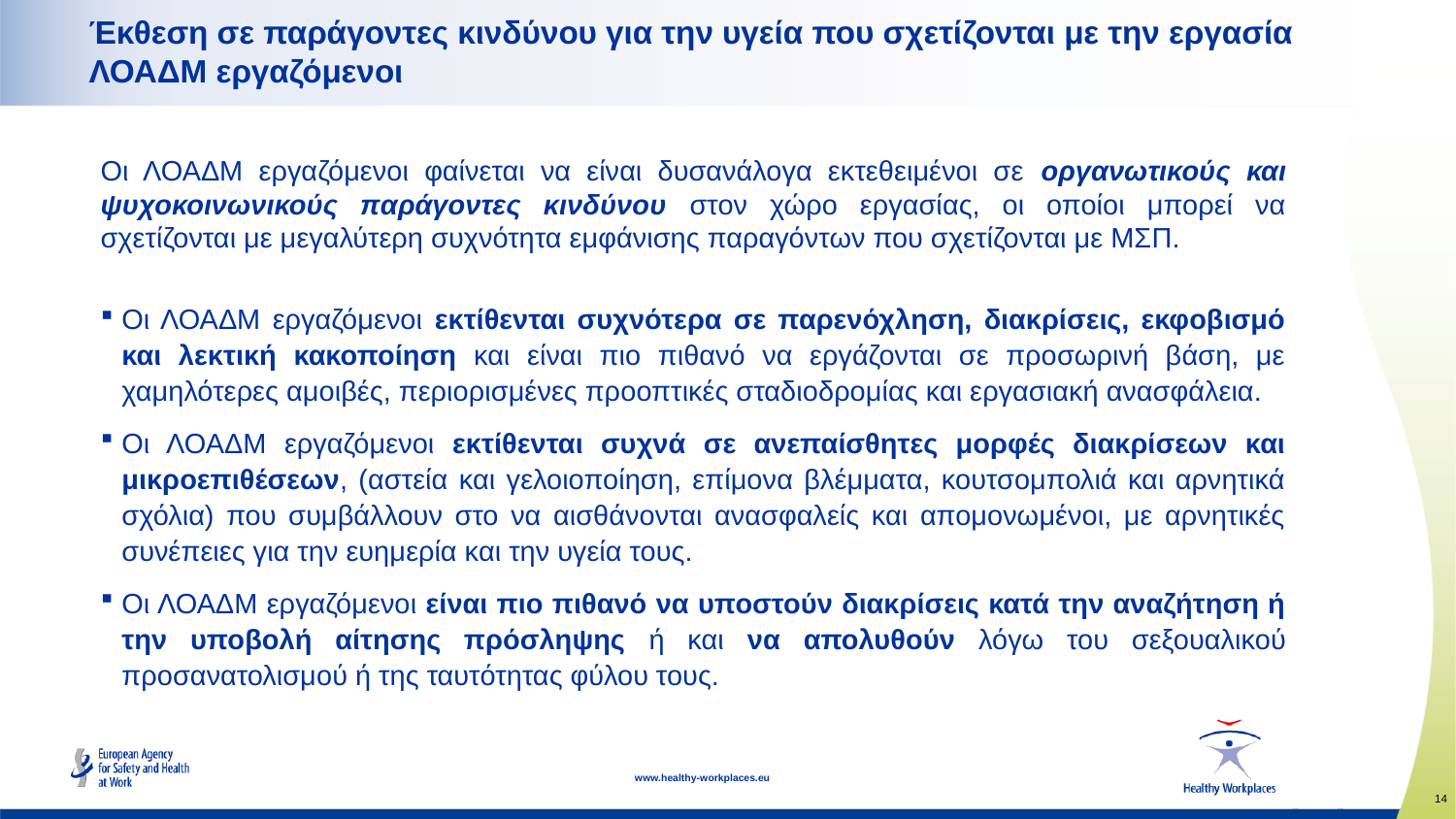

# Έκθεση σε παράγοντες κινδύνου για την υγεία που σχετίζονται με την εργασία  ΛΟΑΔΜ εργαζόμενοι
Οι ΛΟΑΔΜ εργαζόμενοι φαίνεται να είναι δυσανάλογα εκτεθειμένοι σε οργανωτικούς και ψυχοκοινωνικούς παράγοντες κινδύνου στον χώρο εργασίας, οι οποίοι μπορεί να σχετίζονται με μεγαλύτερη συχνότητα εμφάνισης παραγόντων που σχετίζονται με ΜΣΠ.

Οι ΛΟΑΔΜ εργαζόμενοι εκτίθενται συχνότερα σε παρενόχληση, διακρίσεις, εκφοβισμό και λεκτική κακοποίηση και είναι πιο πιθανό να εργάζονται σε προσωρινή βάση, με χαμηλότερες αμοιβές, περιορισμένες προοπτικές σταδιοδρομίας και εργασιακή ανασφάλεια.
Οι ΛΟΑΔΜ εργαζόμενοι εκτίθενται συχνά σε ανεπαίσθητες μορφές διακρίσεων και μικροεπιθέσεων, (αστεία και γελοιοποίηση, επίμονα βλέμματα, κουτσομπολιά και αρνητικά σχόλια) που συμβάλλουν στο να αισθάνονται ανασφαλείς και απομονωμένοι, με αρνητικές συνέπειες για την ευημερία και την υγεία τους.
Οι ΛΟΑΔΜ εργαζόμενοι είναι πιο πιθανό να υποστούν διακρίσεις κατά την αναζήτηση ή την υποβολή αίτησης πρόσληψης ή και να απολυθούν λόγω του σεξουαλικού προσανατολισμού ή της ταυτότητας φύλου τους.